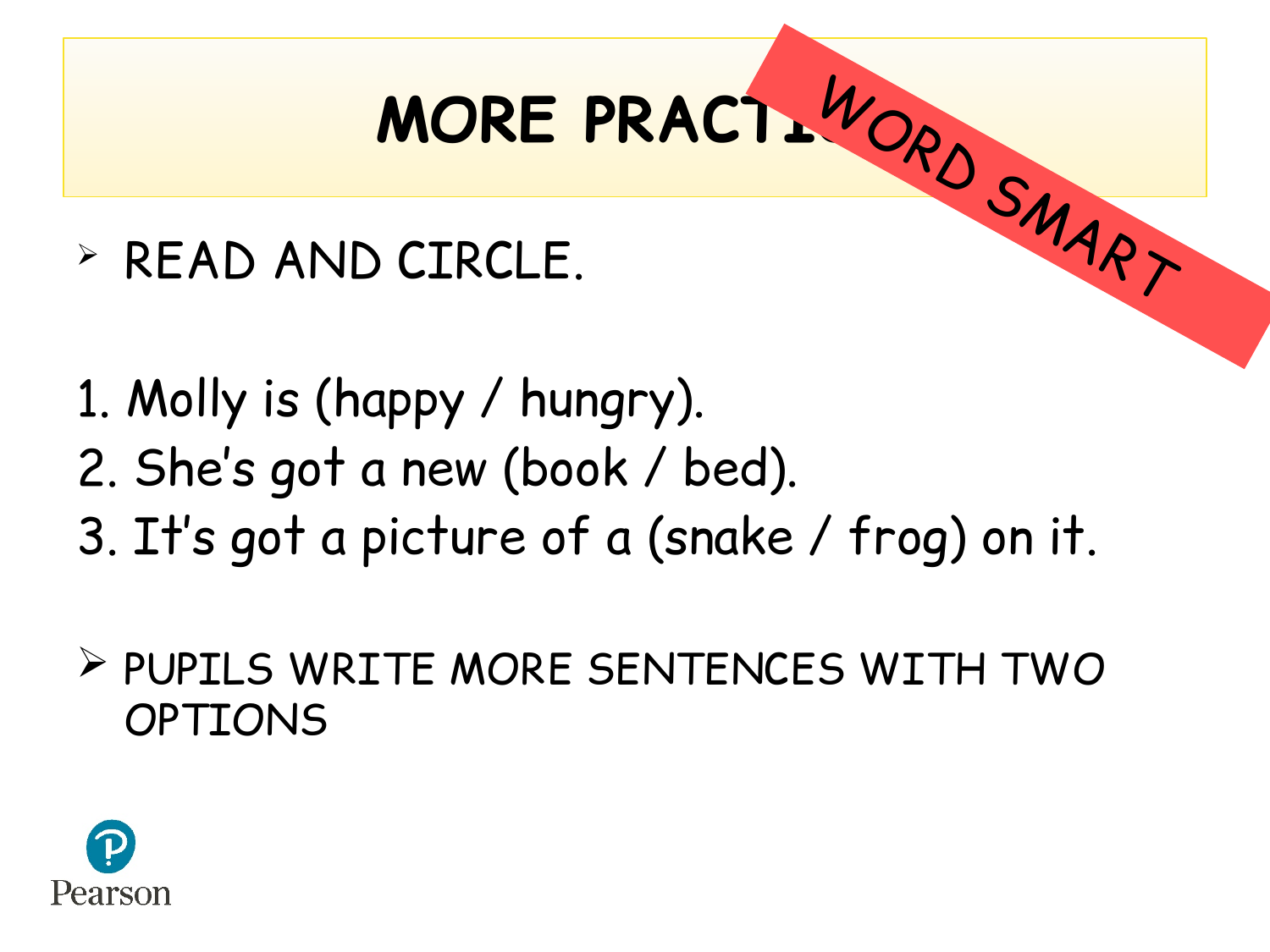

# MORE PRACTICE
   WORD SMART
READ AND CIRCLE.

1. Molly is (happy / hungry).
2. She’s got a new (book / bed).
3. It’s got a picture of a (snake / frog) on it.

PUPILS WRITE MORE SENTENCES WITH TWO OPTIONS